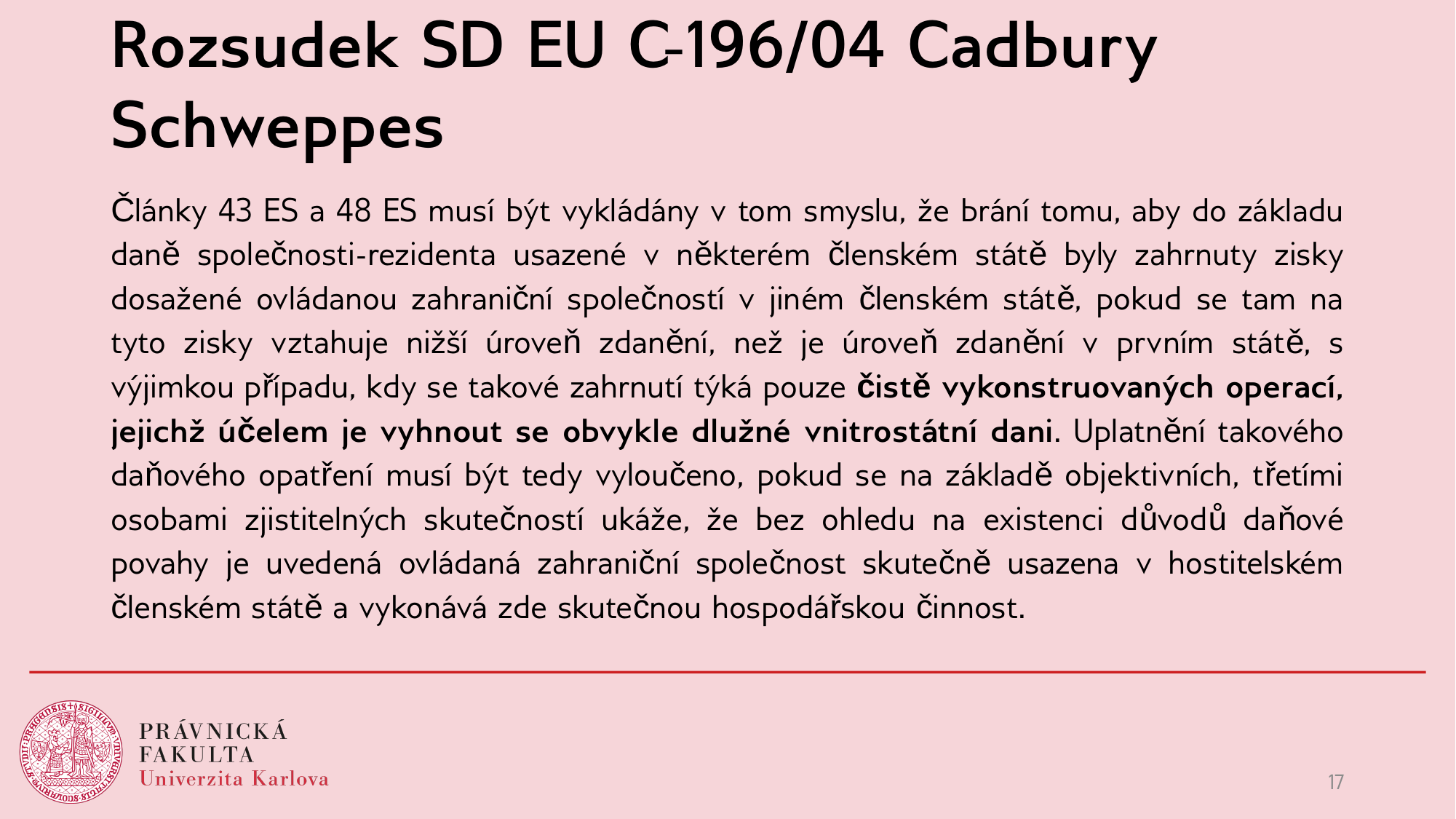

# Rozsudek SD EU C-196/04 Cadbury Schweppes
Články 43 ES a 48 ES musí být vykládány v tom smyslu, že brání tomu, aby do základu daně společnosti‑rezidenta usazené v některém členském státě byly zahrnuty zisky dosažené ovládanou zahraniční společností v jiném členském státě, pokud se tam na tyto zisky vztahuje nižší úroveň zdanění, než je úroveň zdanění v prvním státě, s výjimkou případu, kdy se takové zahrnutí týká pouze čistě vykonstruovaných operací, jejichž účelem je vyhnout se obvykle dlužné vnitrostátní dani. Uplatnění takového daňového opatření musí být tedy vyloučeno, pokud se na základě objektivních, třetími osobami zjistitelných skutečností ukáže, že bez ohledu na existenci důvodů daňové povahy je uvedená ovládaná zahraniční společnost skutečně usazena v hostitelském členském státě a vykonává zde skutečnou hospodářskou činnost.

17